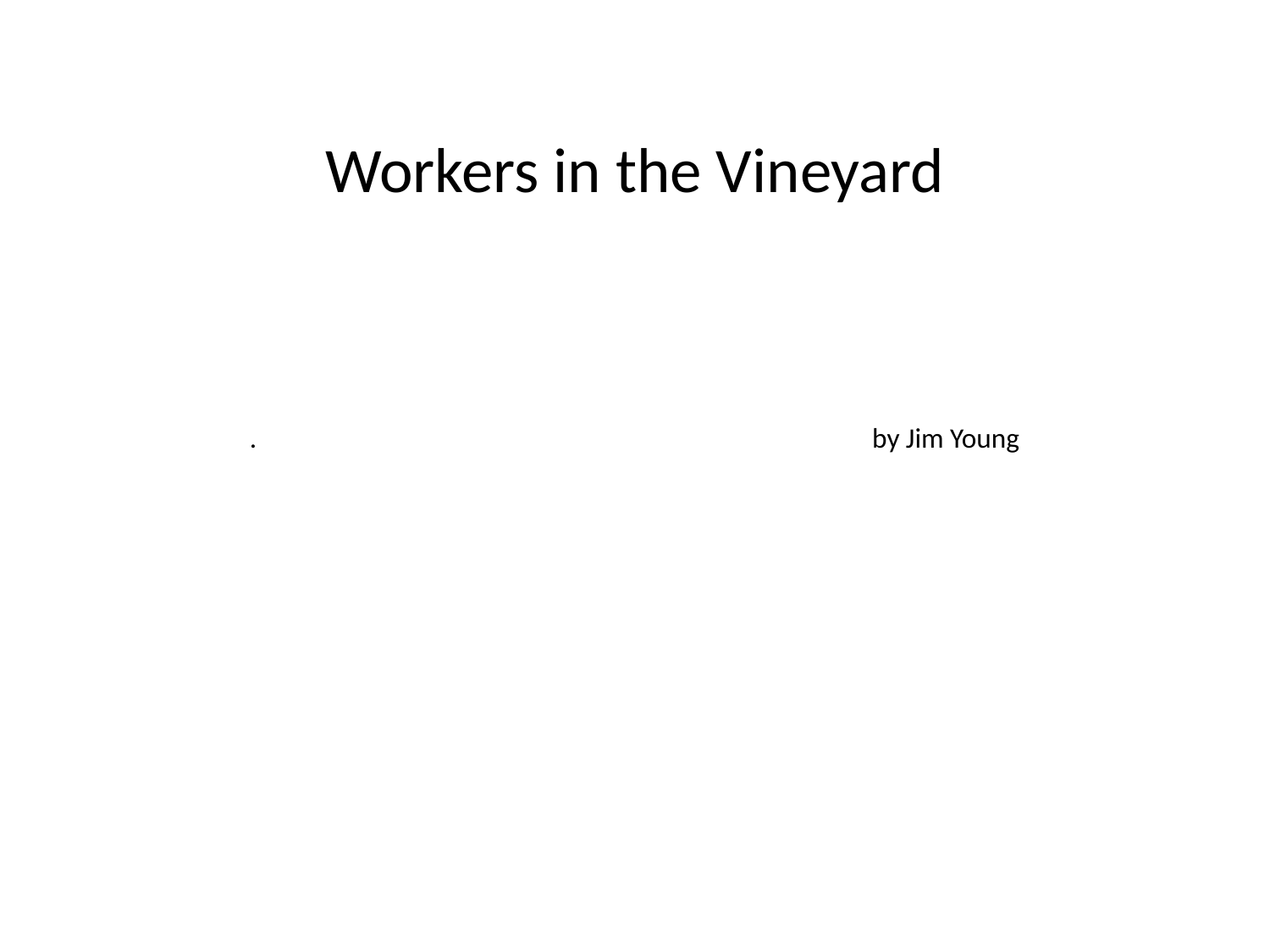

#

Workers in the Vineyard

.                                                                                                 by Jim Young